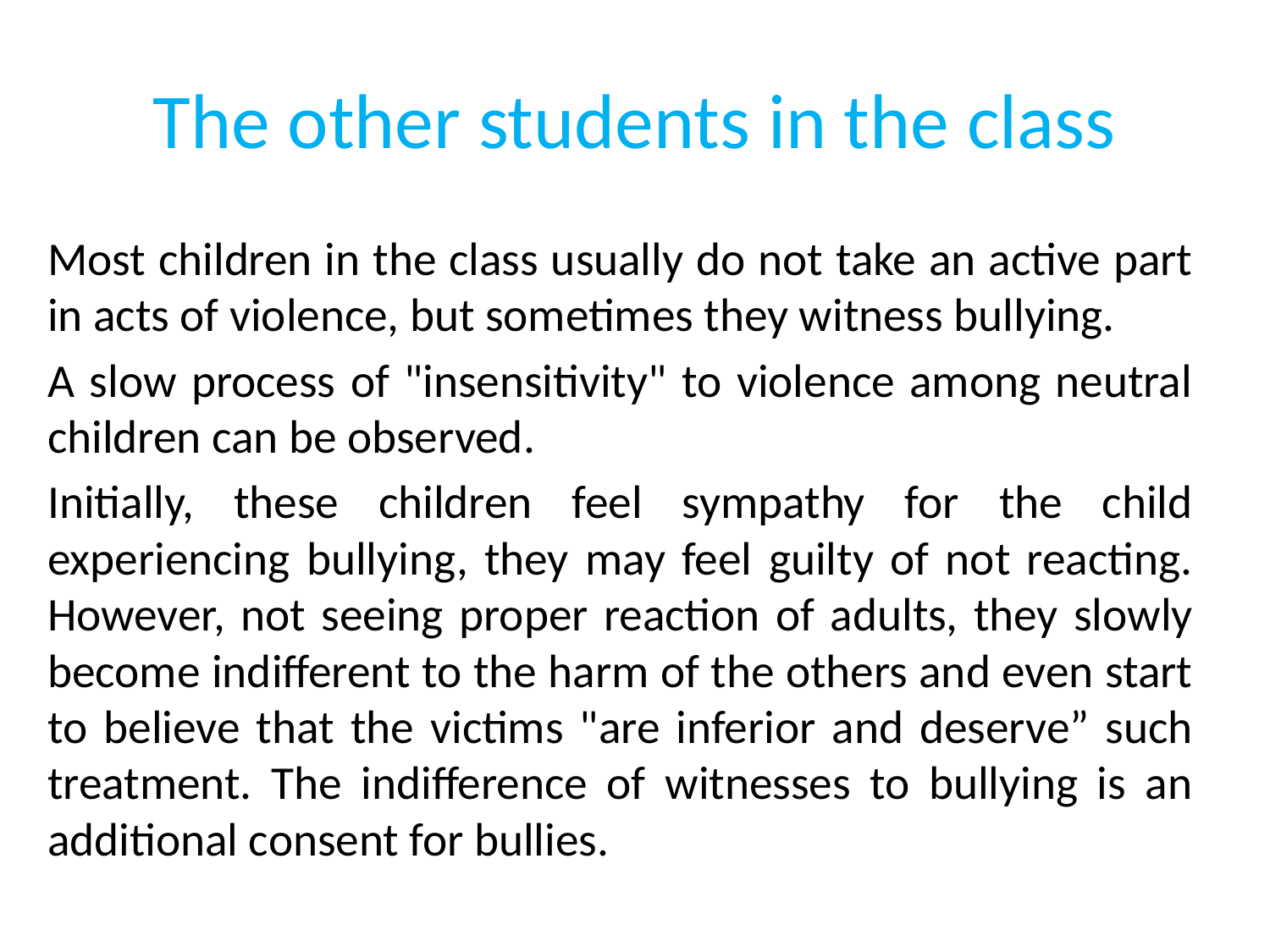

# The other students in the class
Most children in the class usually do not take an active part in acts of violence, but sometimes they witness bullying.
A slow process of "insensitivity" to violence among neutral children can be observed.
Initially, these children feel sympathy for the child experiencing bullying, they may feel guilty of not reacting. However, not seeing proper reaction of adults, they slowly become indifferent to the harm of the others and even start to believe that the victims "are inferior and deserve” such treatment. The indifference of witnesses to bullying is an additional consent for bullies.